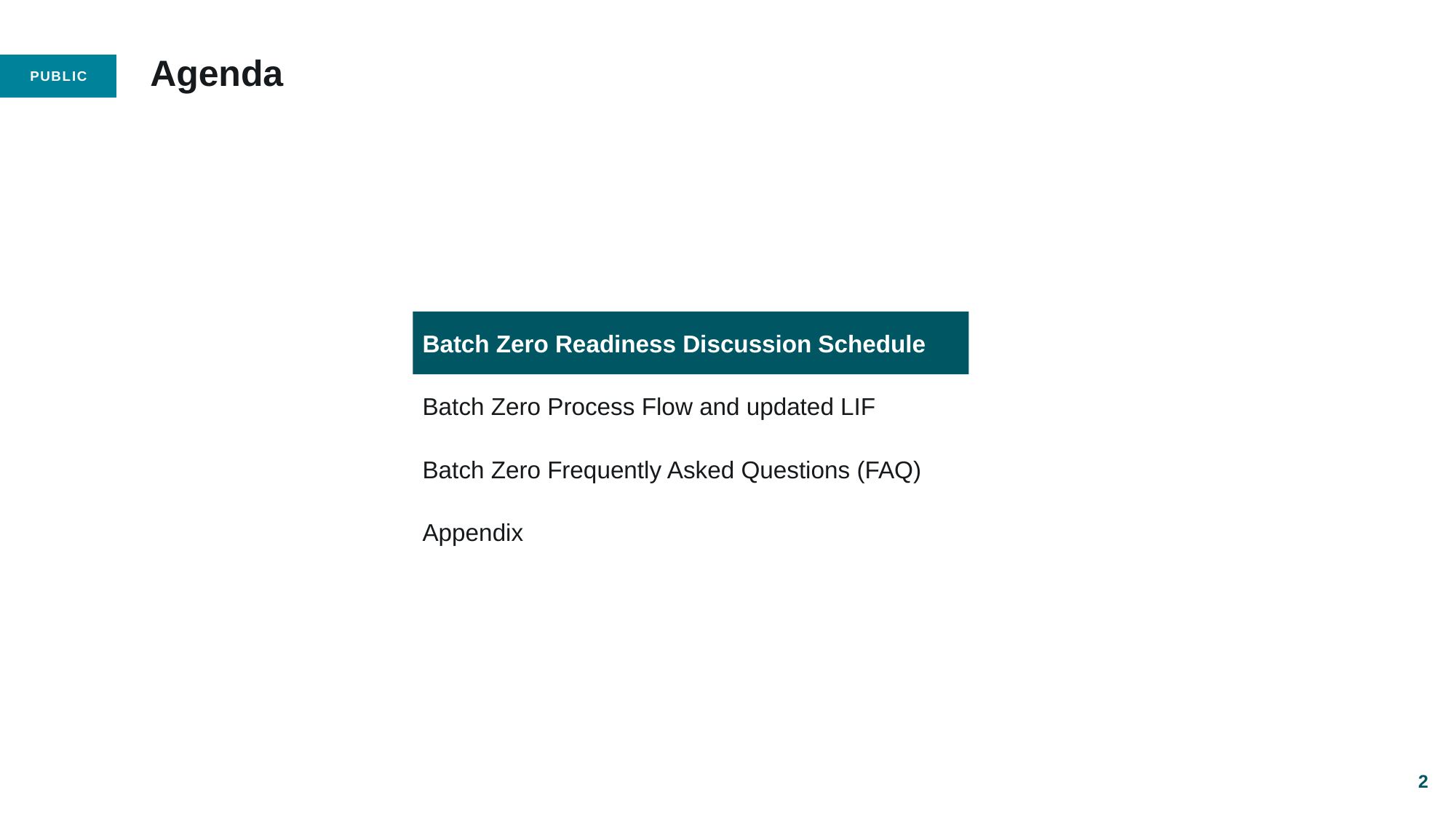

# Agenda
Batch Zero Readiness Discussion Schedule
Batch Zero Process Flow and updated LIF
Batch Zero Frequently Asked Questions (FAQ)
Appendix
2